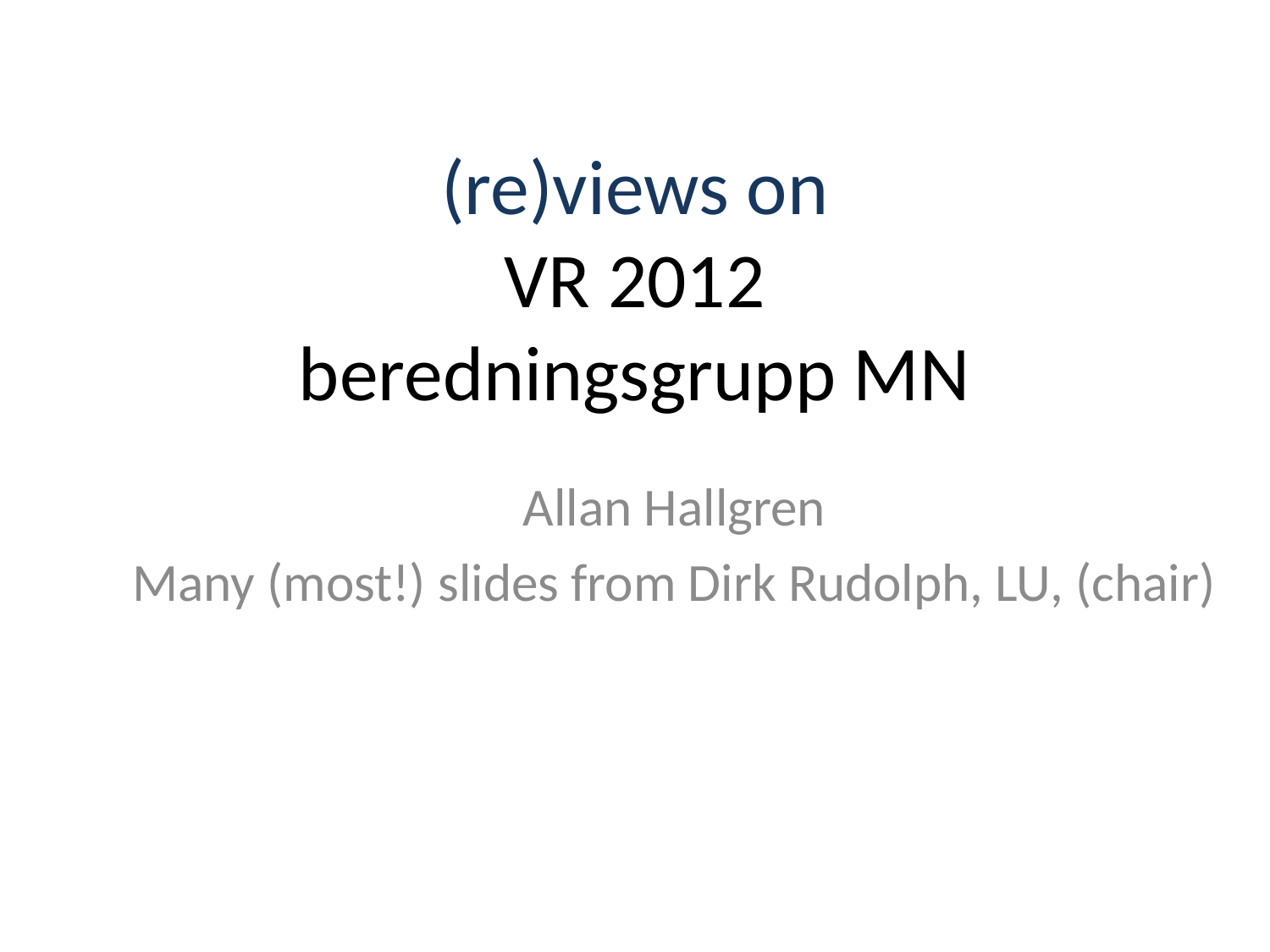

# (re)views on VR 2012 beredningsgrupp MN
Allan Hallgren
Many (most!) slides from Dirk Rudolph, LU, (chair)